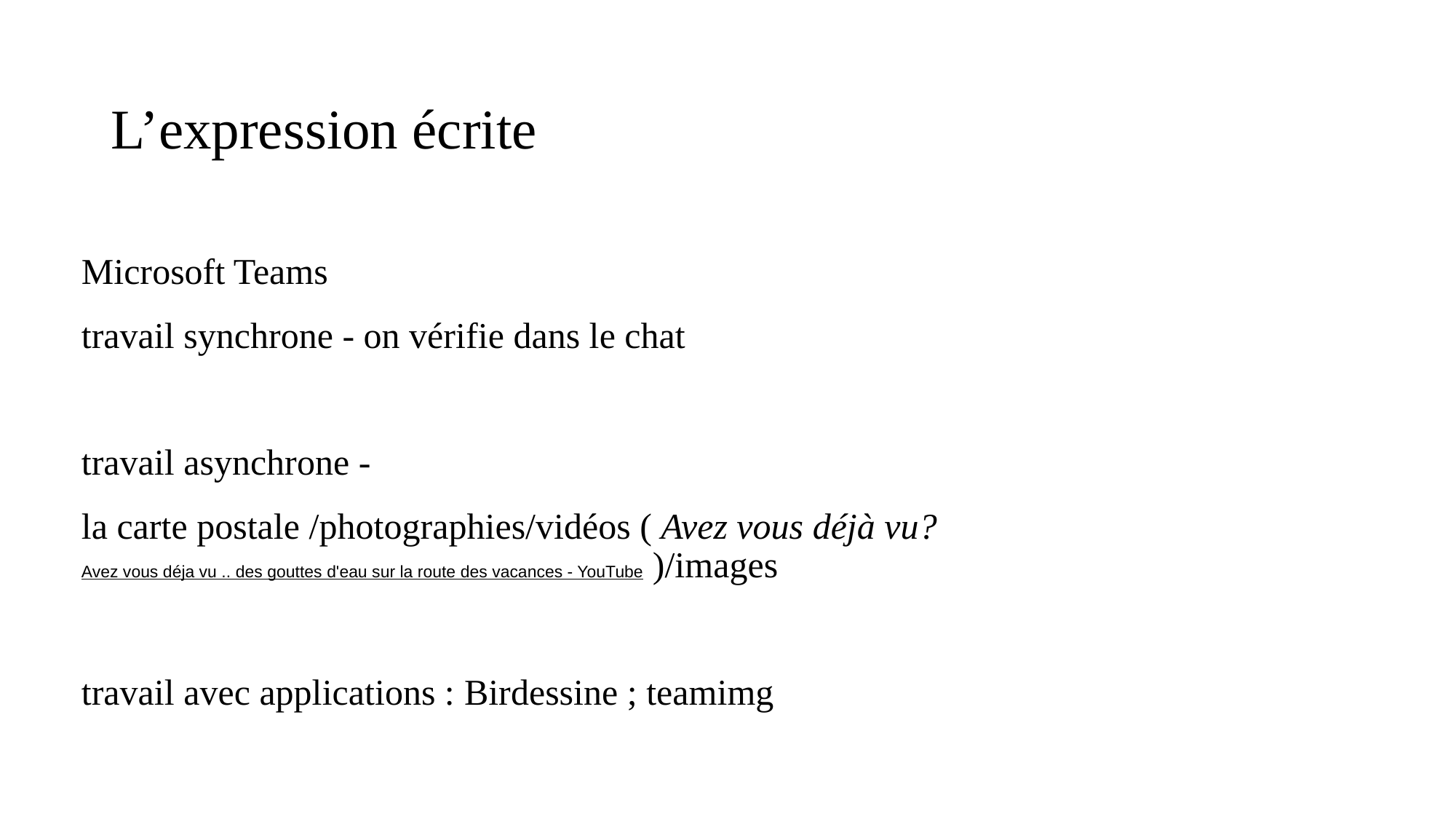

# L’expression écrite
Microsoft Teams
travail synchrone - on vérifie dans le chat

travail asynchrone -
la carte postale /photographies/vidéos ( Avez vous déjà vu? Avez vous déja vu .. des gouttes d'eau sur la route des vacances - YouTube )/images

travail avec applications : Birdessine ; teamimg